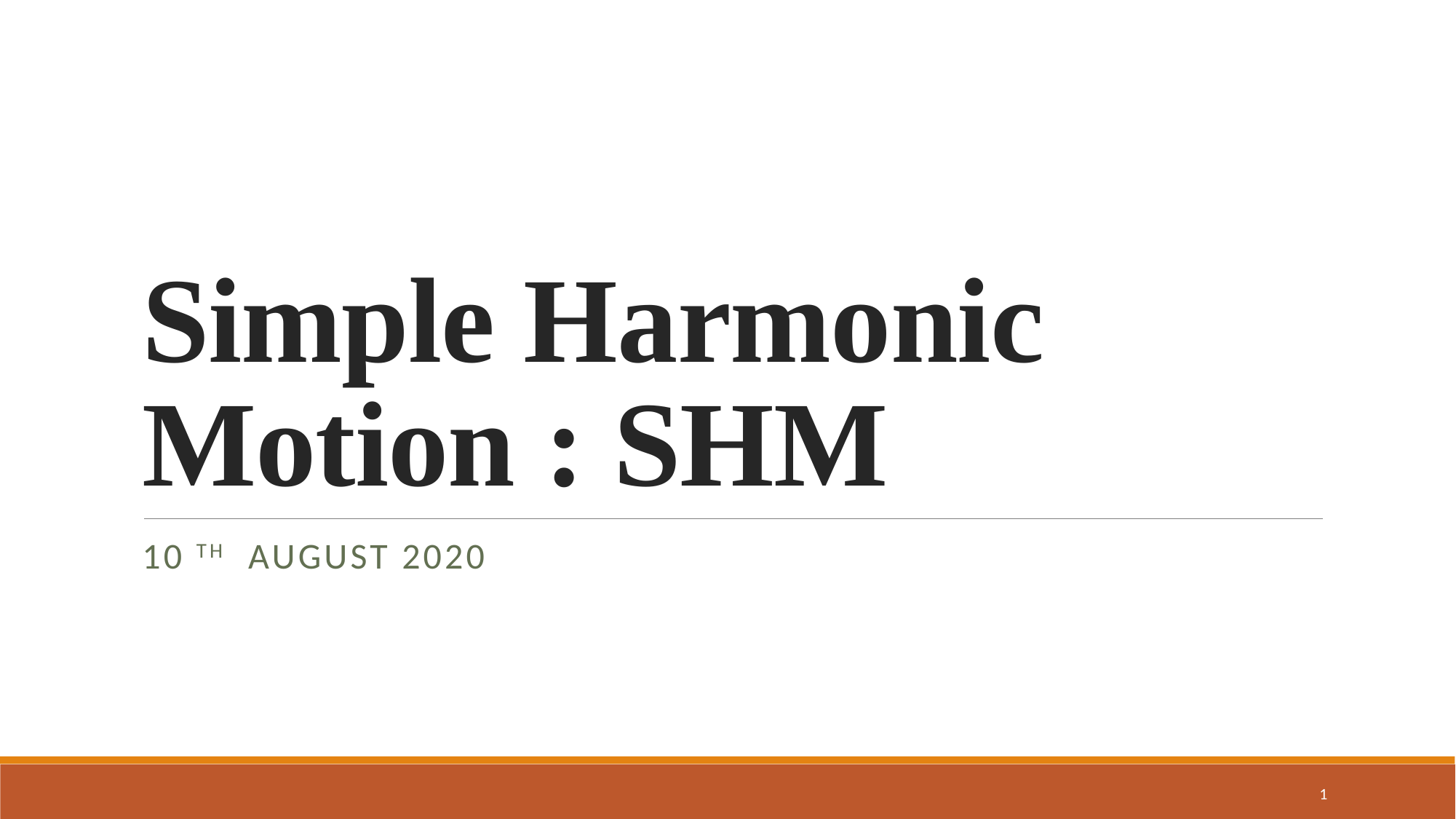

# Simple Harmonic Motion : SHM
10 th  august 2020
1